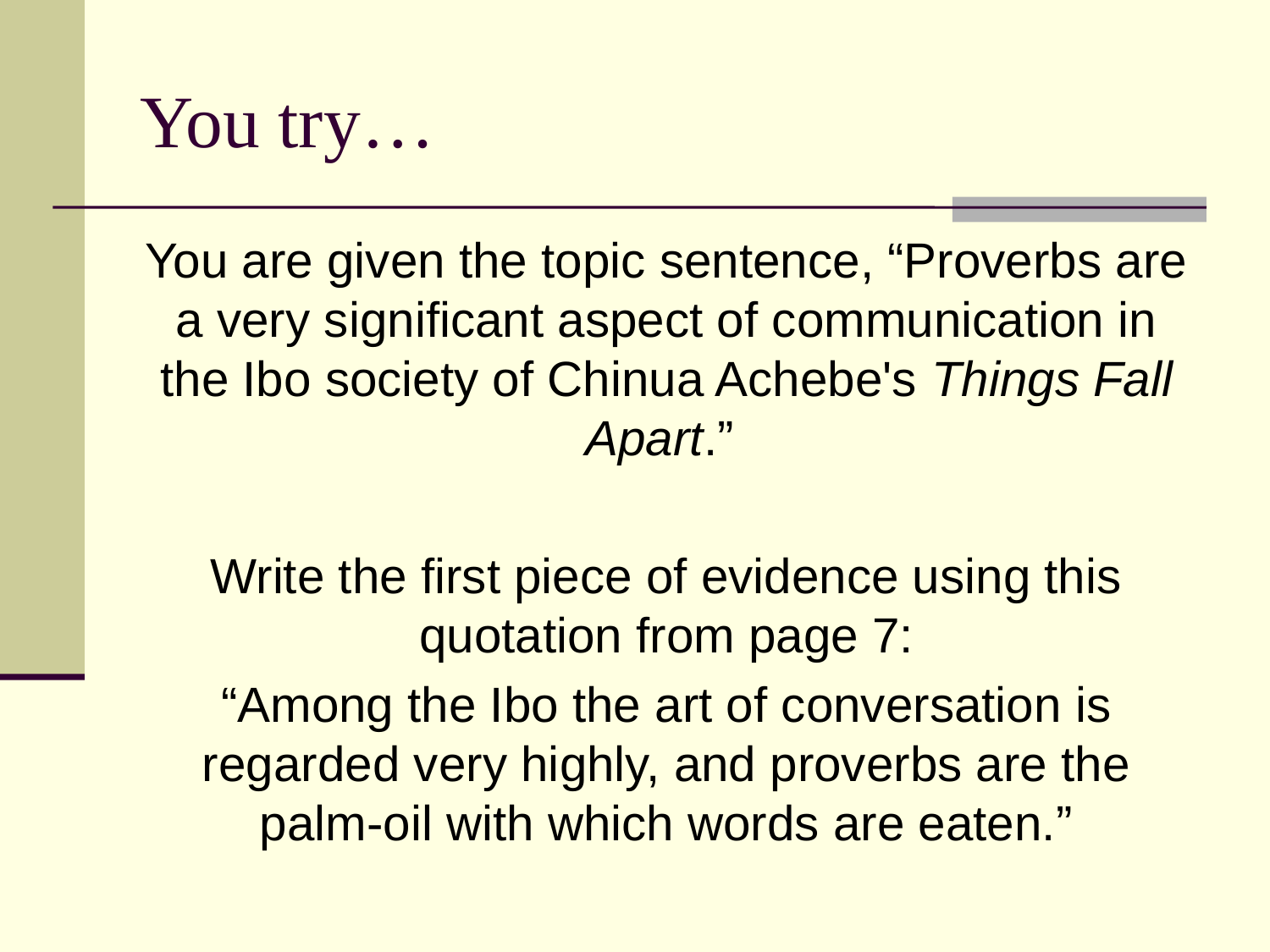

# You try…
You are given the topic sentence, “Proverbs are a very significant aspect of communication in the Ibo society of Chinua Achebe's Things Fall Apart.”

Write the first piece of evidence using this quotation from page 7:
“Among the Ibo the art of conversation is regarded very highly, and proverbs are the palm-oil with which words are eaten.”